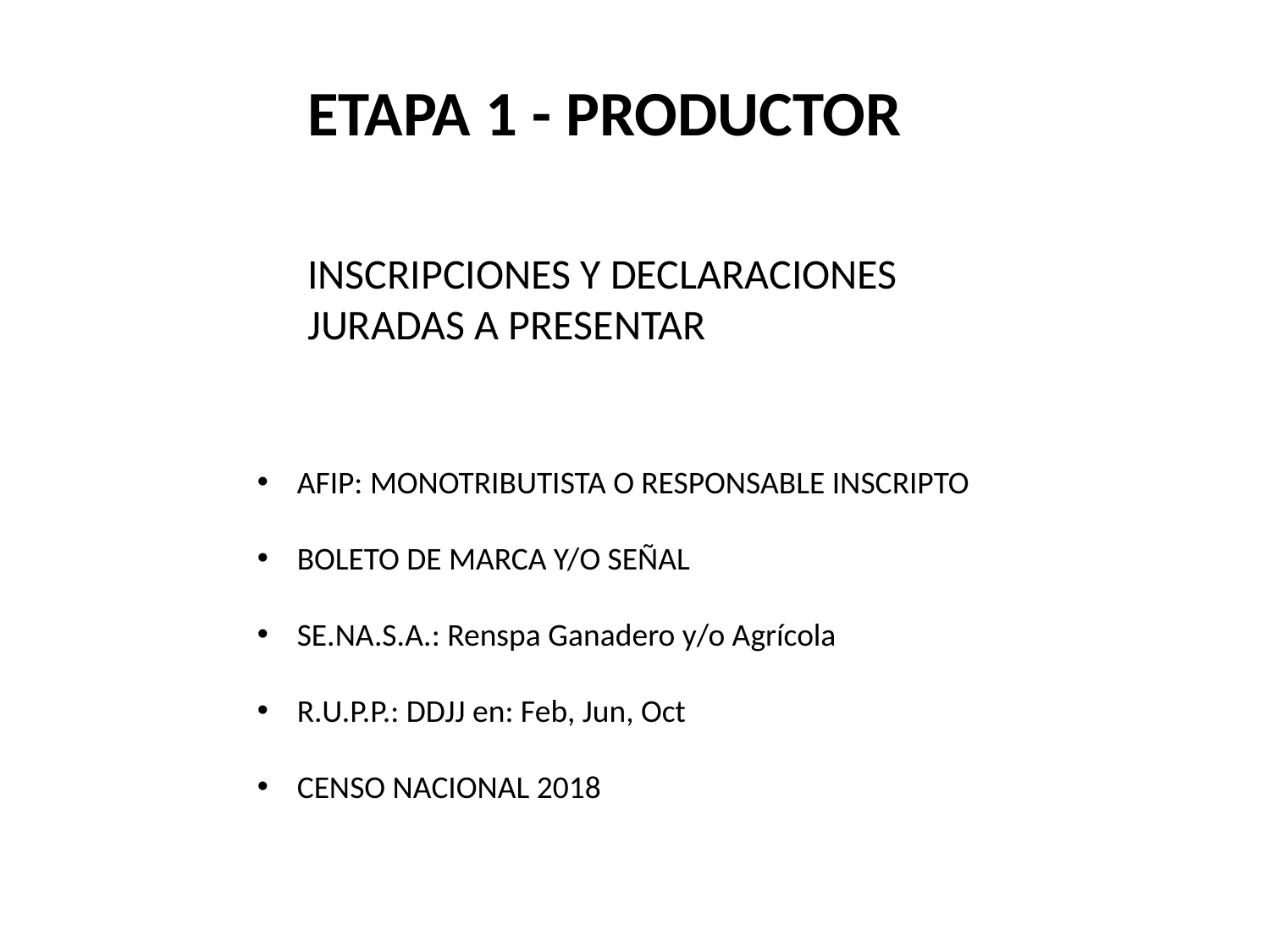

ETAPA 1 - PRODUCTOR
INSCRIPCIONES Y DECLARACIONES JURADAS A PRESENTAR
AFIP: MONOTRIBUTISTA O RESPONSABLE INSCRIPTO

BOLETO DE MARCA Y/O SEÑAL

SE.NA.S.A.: Renspa Ganadero y/o Agrícola

R.U.P.P.: DDJJ en: Feb, Jun, Oct

CENSO NACIONAL 2018